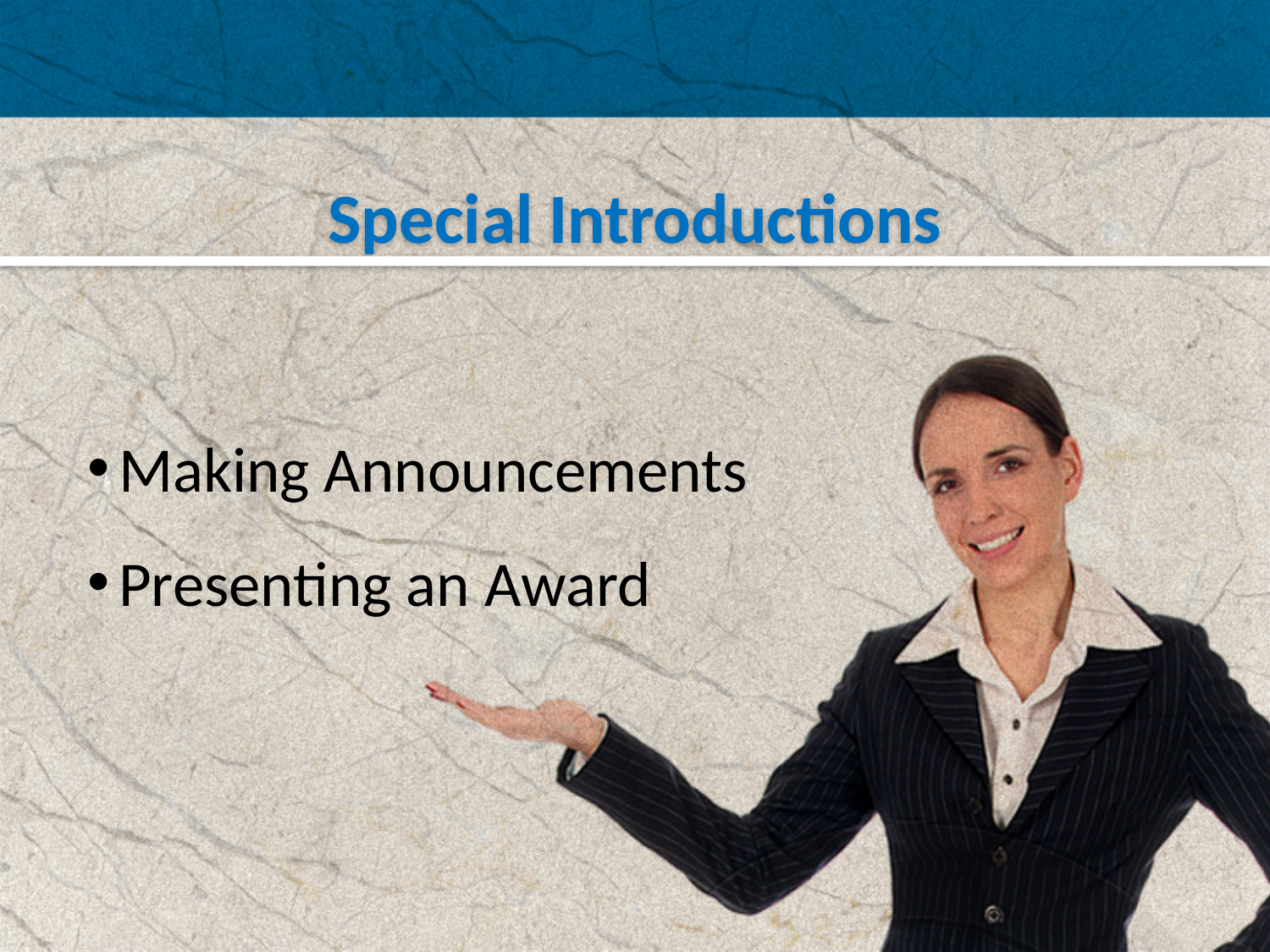

Special Introductions

Making Announcements
Presenting an Award